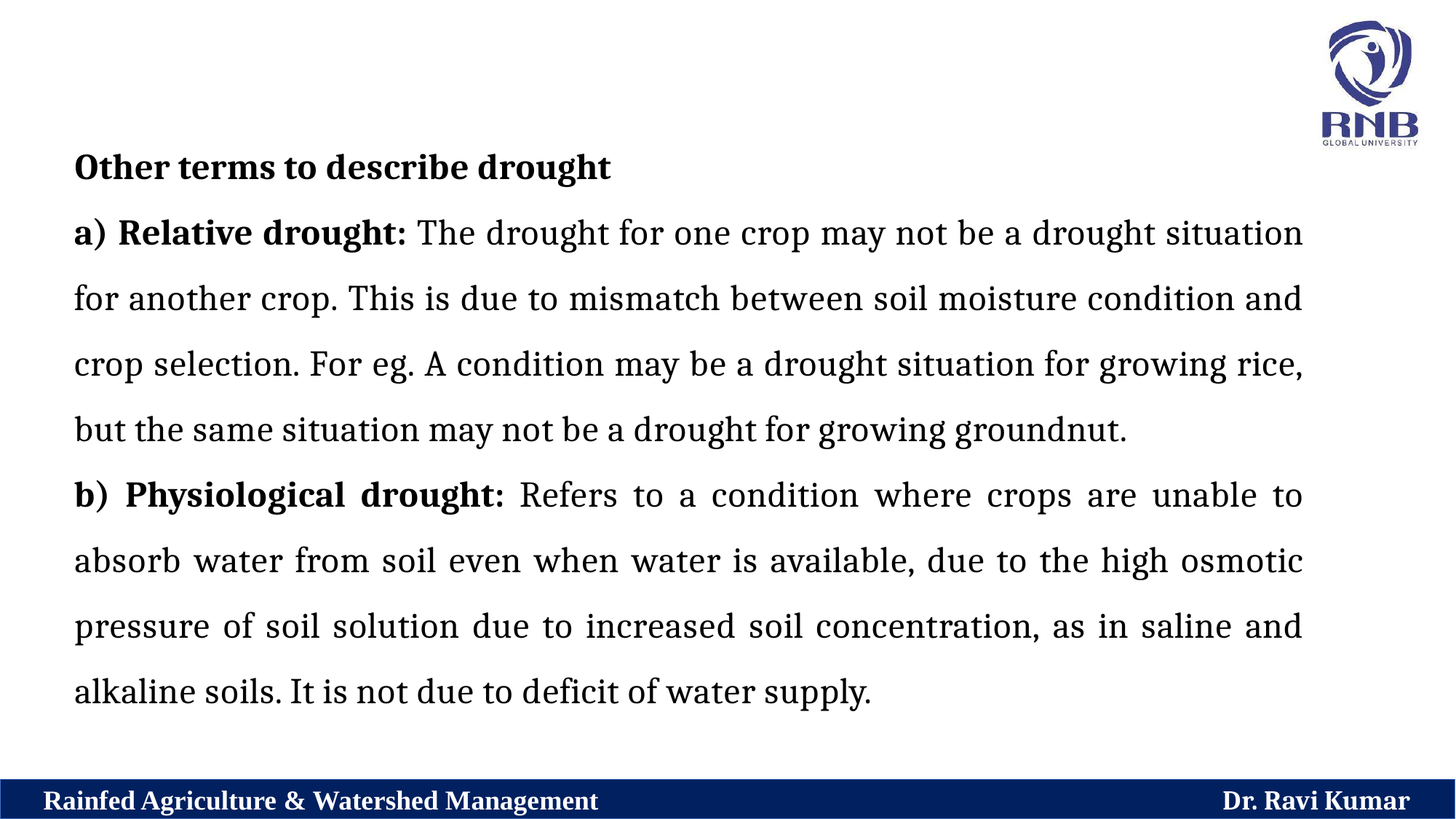

Other terms to describe drought
a) Relative drought: The drought for one crop may not be a drought situation for another crop. This is due to mismatch between soil moisture condition and crop selection. For eg. A condition may be a drought situation for growing rice, but the same situation may not be a drought for growing groundnut.
b) Physiological drought: Refers to a condition where crops are unable to absorb water from soil even when water is available, due to the high osmotic pressure of soil solution due to increased soil concentration, as in saline and alkaline soils. It is not due to deficit of water supply.